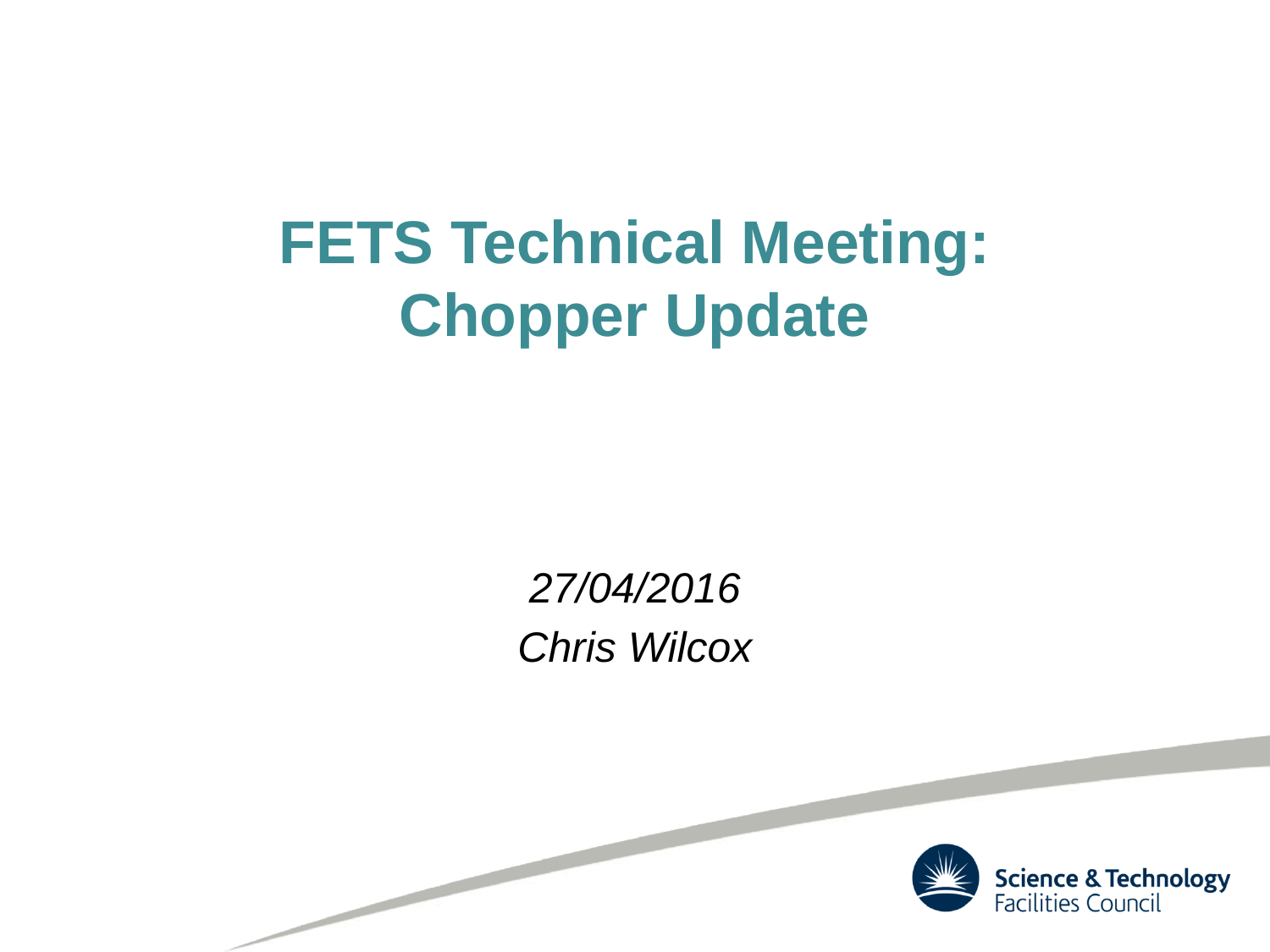

FETS Technical Meeting:
Chopper Update

27/04/2016
Chris Wilcox